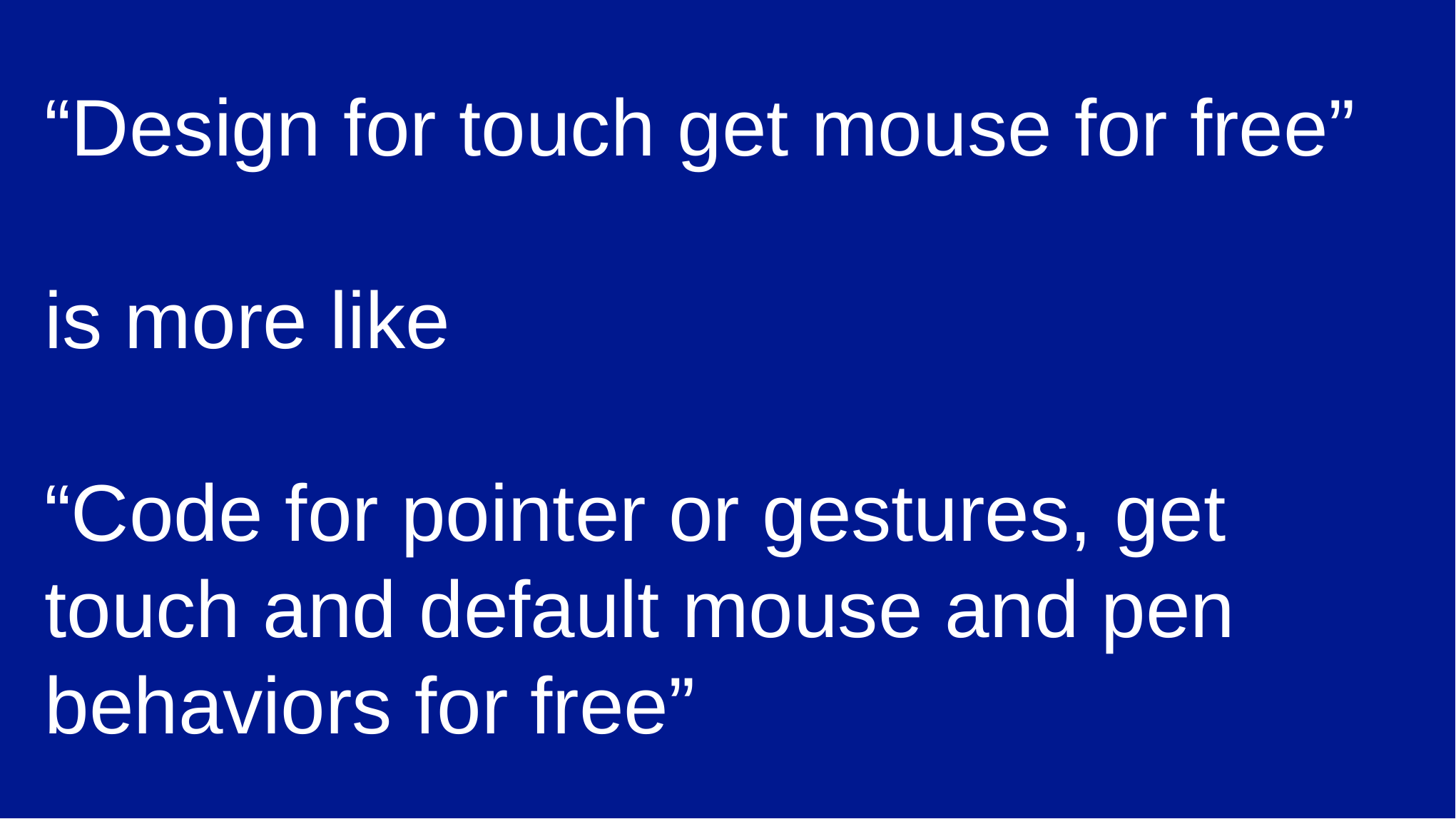

# “Design for touch get mouse for free” is more like “Code for pointer or gestures, get touch and default mouse and pen behaviors for free”